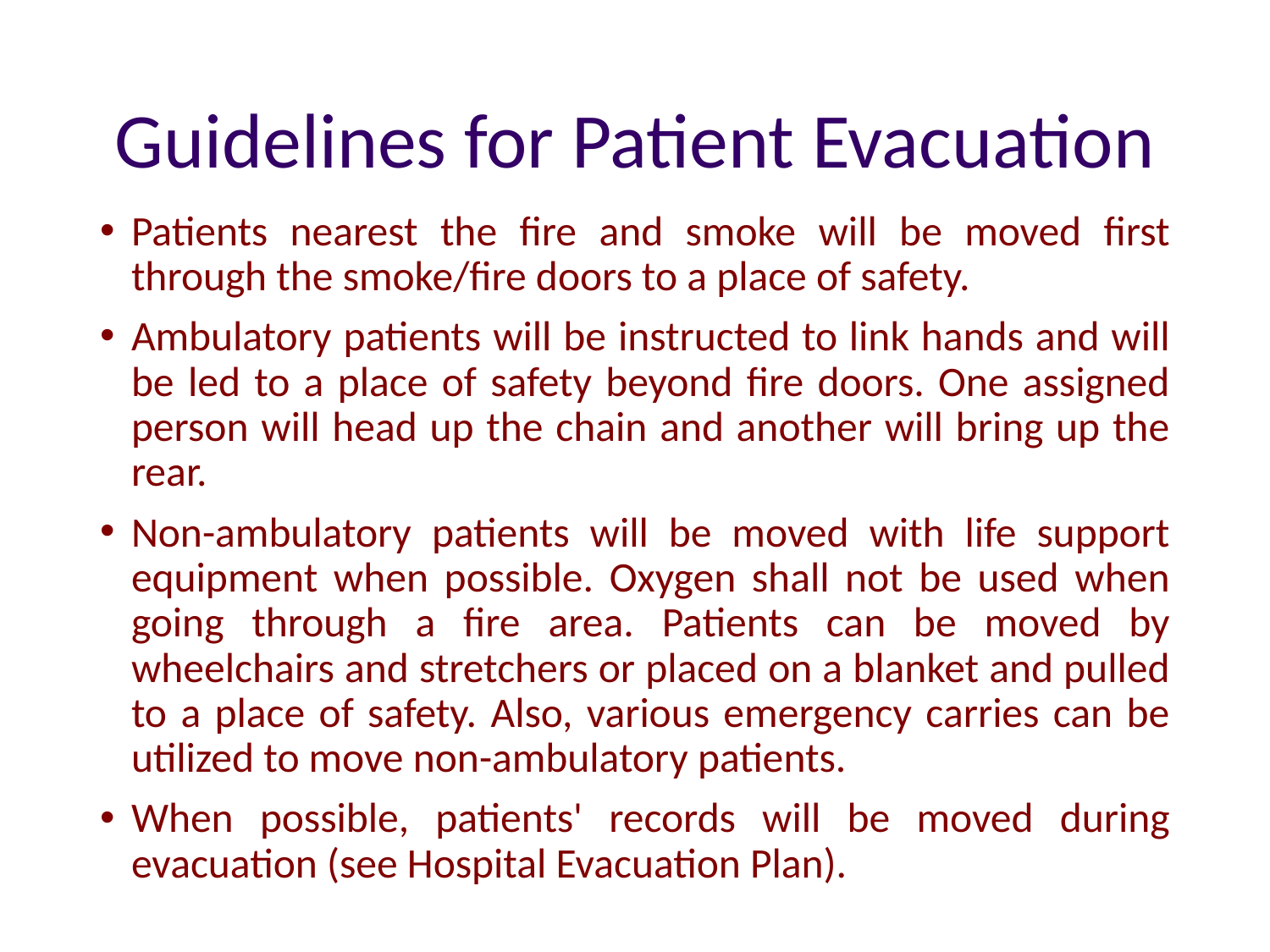

# Guidelines for Patient Evacuation
Patients nearest the fire and smoke will be moved first through the smoke/fire doors to a place of safety.
Ambulatory patients will be instructed to link hands and will be led to a place of safety beyond fire doors. One assigned person will head up the chain and another will bring up the rear.
Non-ambulatory patients will be moved with life support equipment when possible. Oxygen shall not be used when going through a fire area. Patients can be moved by wheelchairs and stretchers or placed on a blanket and pulled to a place of safety. Also, various emergency carries can be utilized to move non-ambulatory patients.
When possible, patients' records will be moved during evacuation (see Hospital Evacuation Plan).